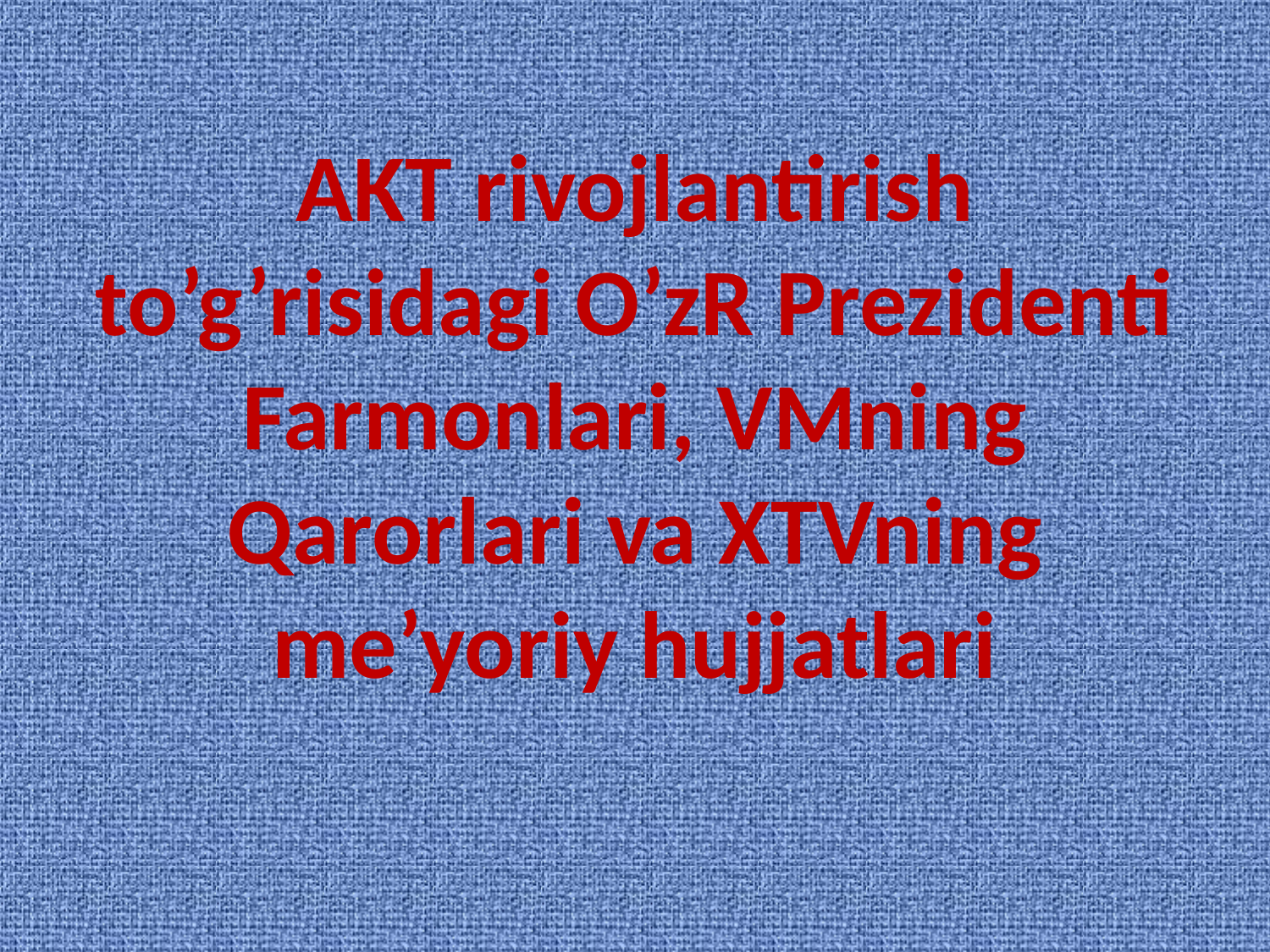

# AKT rivojlantirish to’g’risidagi O’zR Prezidenti Farmonlari, VMning Qarorlari va XTVning me’yoriy hujjatlari